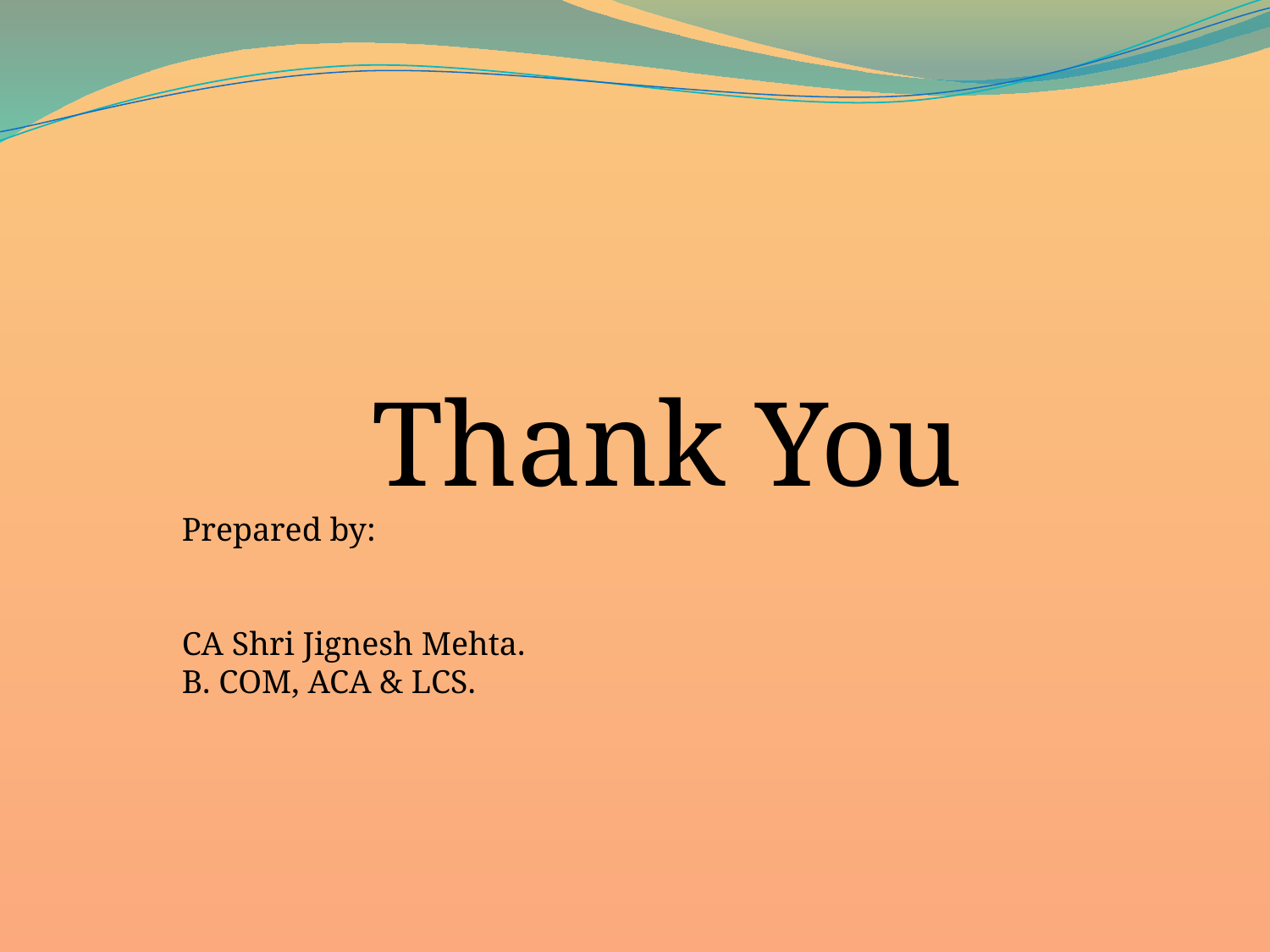

Thank You
Prepared by:

CA Shri Jignesh Mehta.
B. COM, ACA & LCS.